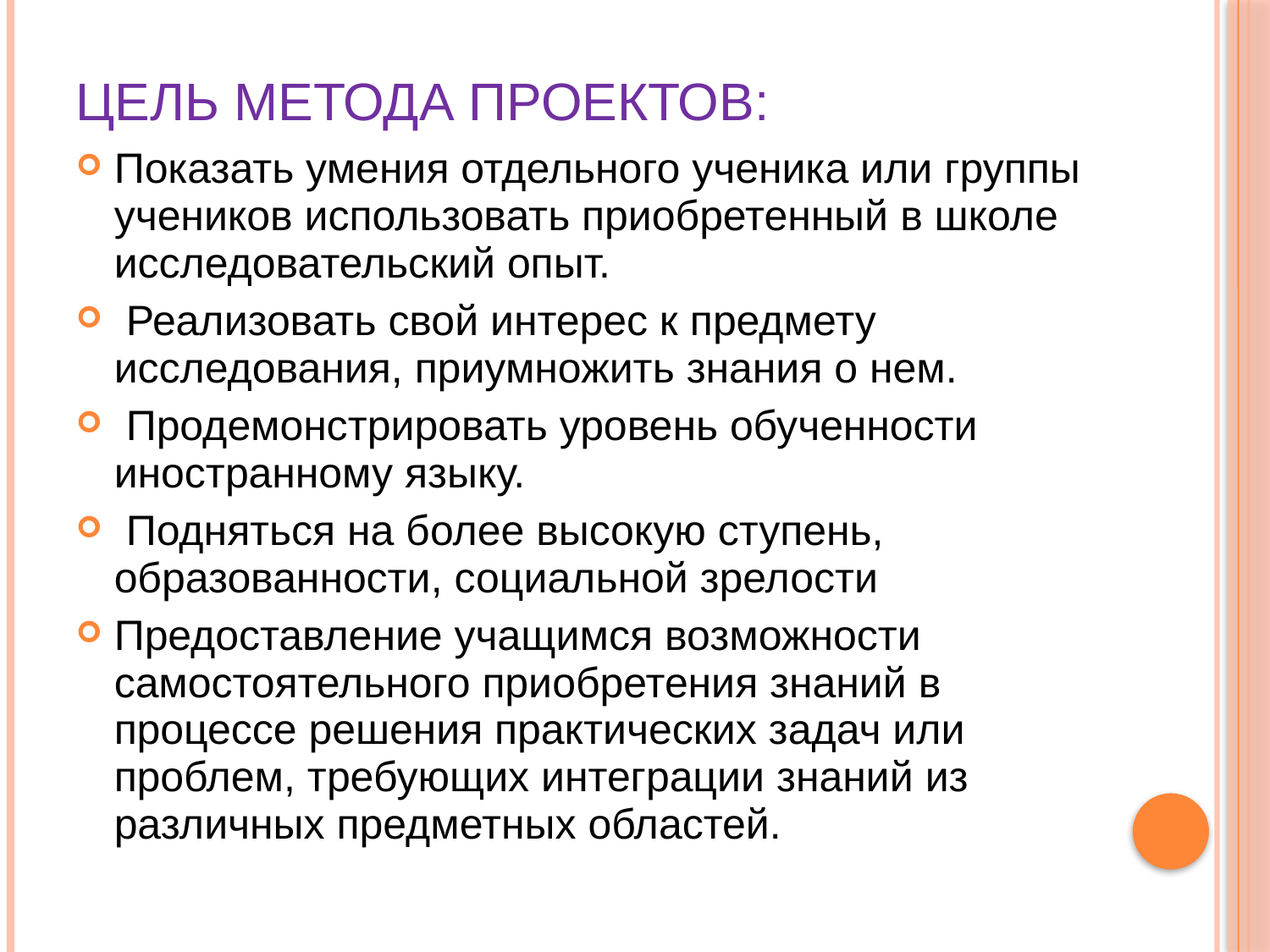

# Цель метода проектов:
Показать умения отдельного ученика или группы учеников использовать приобретенный в школе исследовательский опыт.
 Реализовать свой интерес к предмету исследования, приумножить знания о нем.
 Продемонстрировать уровень обученности иностранному языку.
 Подняться на более высокую ступень, образованности, социальной зрелости
Предоставление учащимся возможности самостоятельного приобретения знаний в процессе решения практических задач или проблем, требующих интеграции знаний из различных предметных областей.